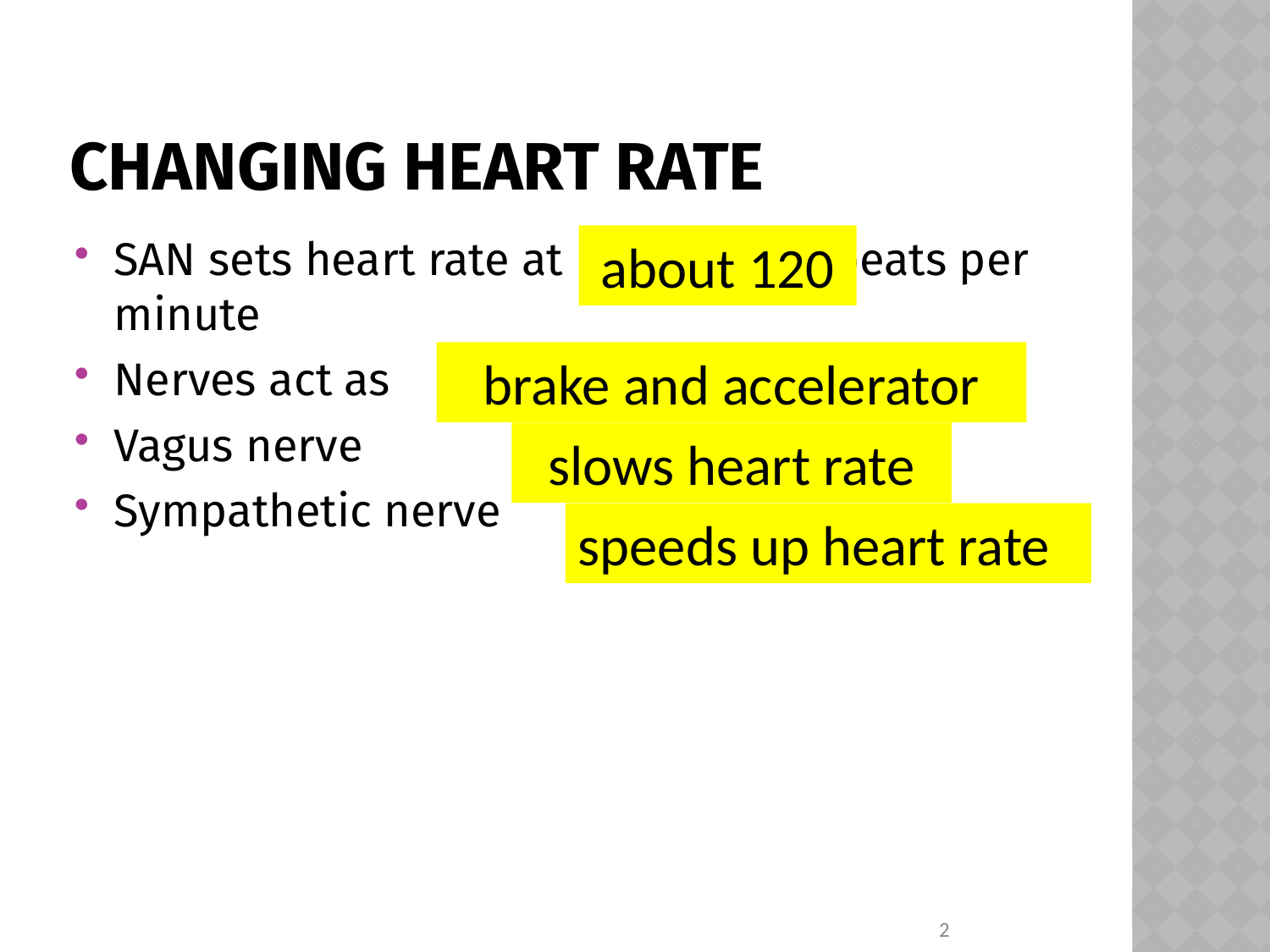

# Changing heart rate
SAN sets heart rate at                      beats per minute
Nerves act as
Vagus nerve
Sympathetic nerve
about 120
brake and accelerator
slows heart rate
speeds up heart rate
2